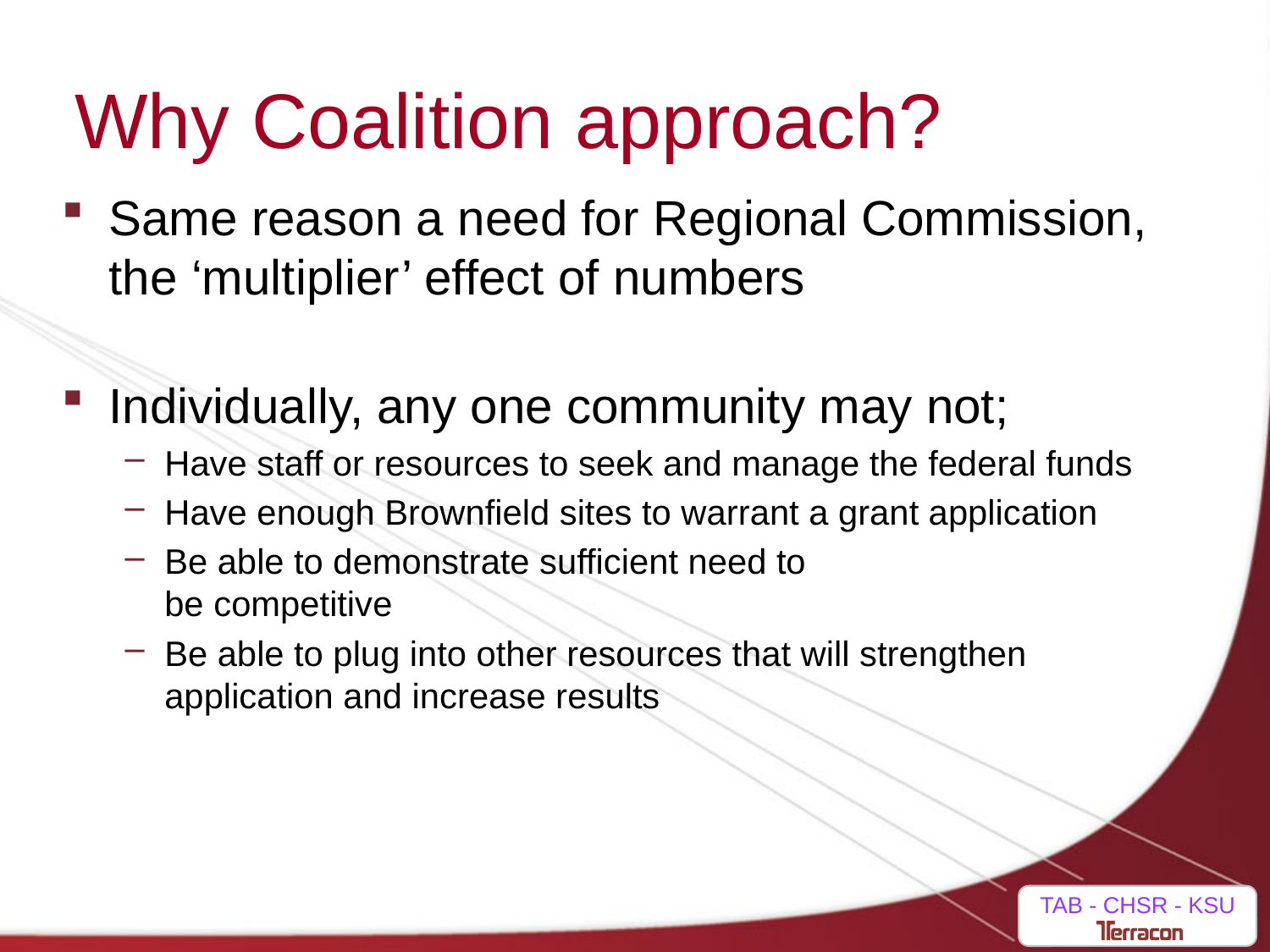

# Why Coalition approach?
Same reason a need for Regional Commission, the ‘multiplier’ effect of numbers
Individually, any one community may not;
Have staff or resources to seek and manage the federal funds
Have enough Brownfield sites to warrant a grant application
Be able to demonstrate sufficient need to
be competitive
Be able to plug into other resources that will strengthen application and increase results